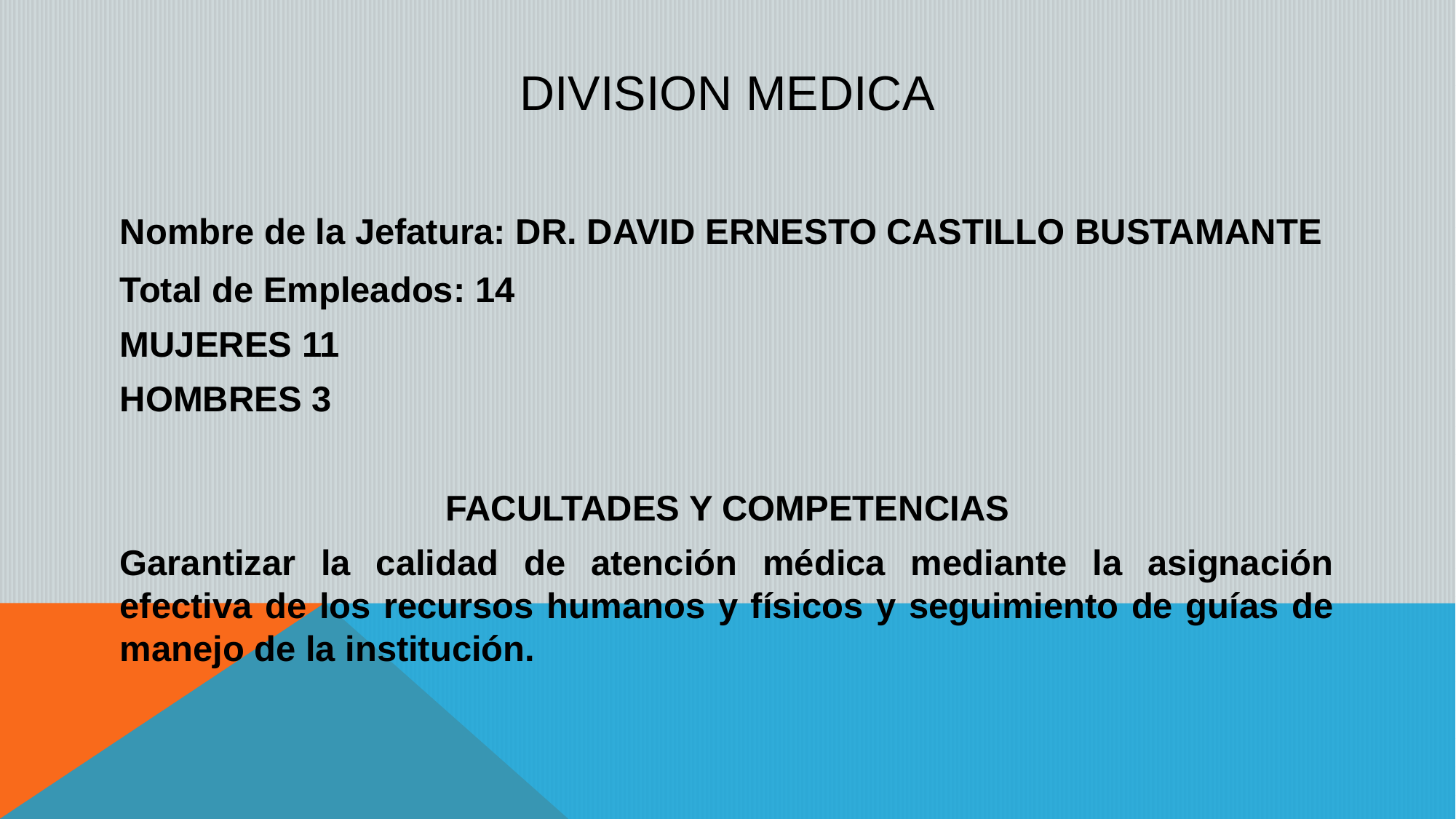

# DIVISION MEDICA
Nombre de la Jefatura: Dr. DAVID ERNESTO CASTILLO BUSTAMANTE
Total de Empleados: 14
MUJERES 11
HOMBRES 3

FACULTADES Y COMPETENCIAS
Garantizar la calidad de atención médica mediante la asignación efectiva de los recursos humanos y físicos y seguimiento de guías de manejo de la institución.